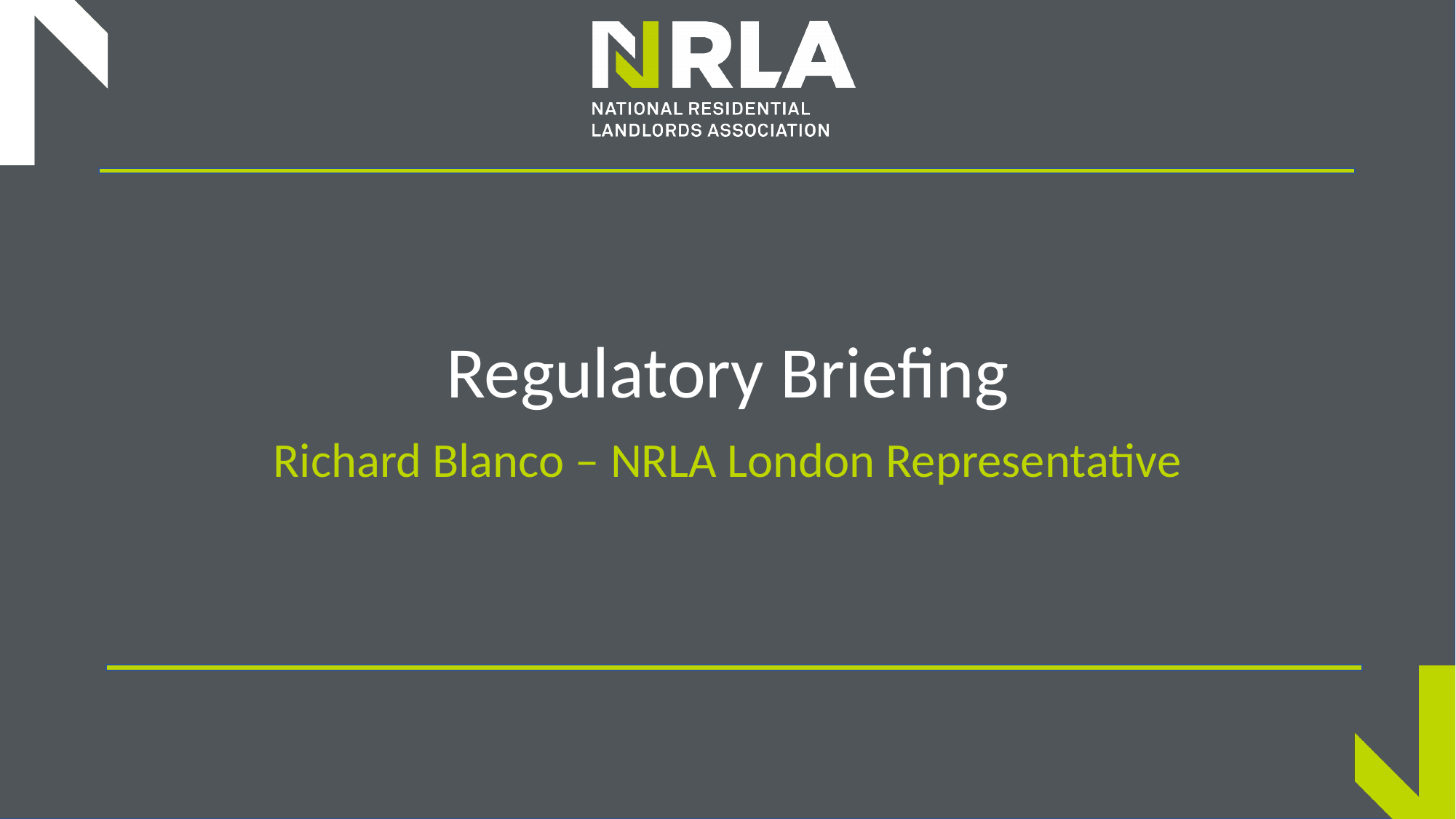

# Regulatory Briefing
Richard Blanco – NRLA London Representative